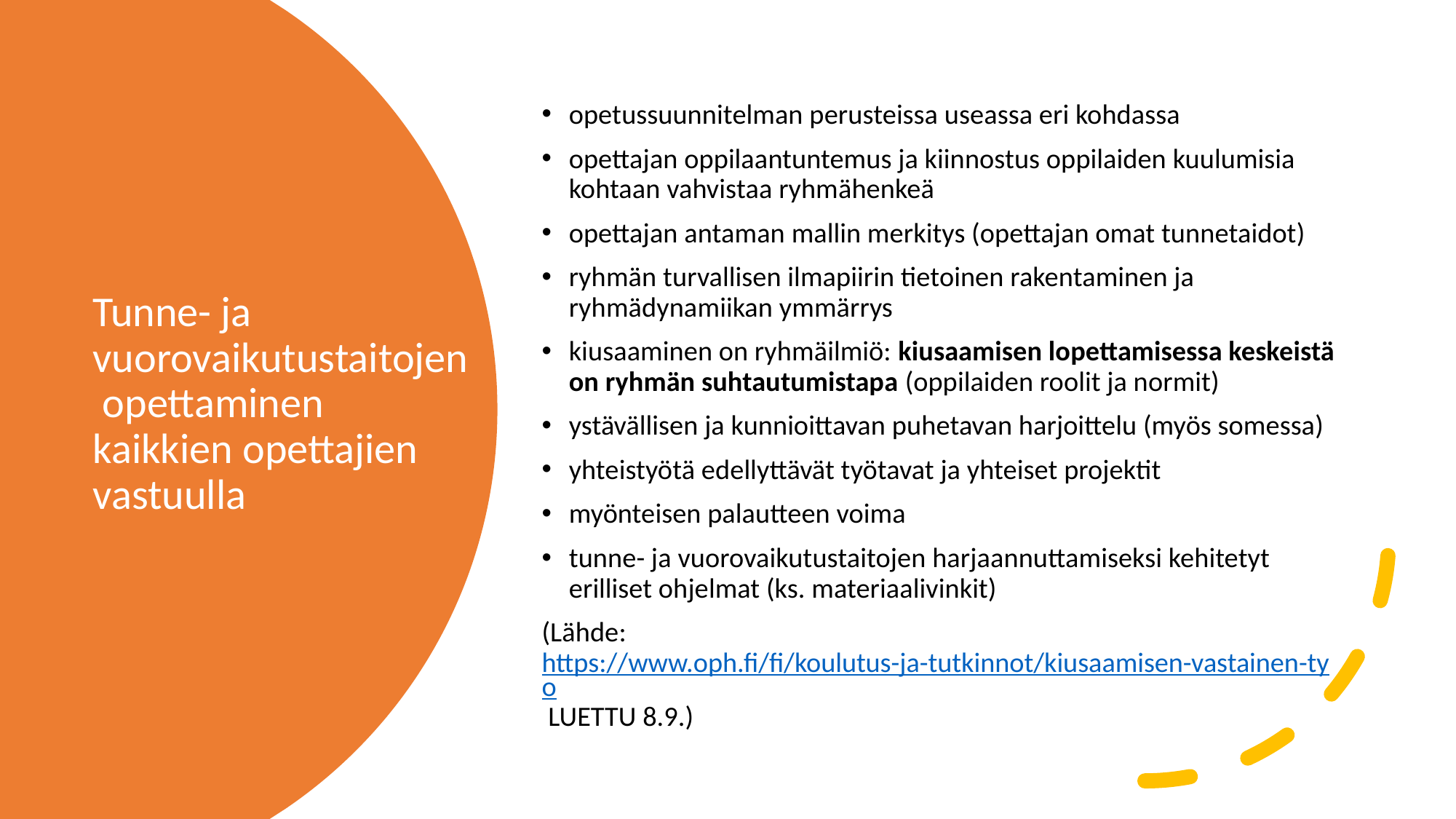

opetussuunnitelman perusteissa useassa eri kohdassa
opettajan oppilaantuntemus ja kiinnostus oppilaiden kuulumisia kohtaan vahvistaa ryhmähenkeä
opettajan antaman mallin merkitys (opettajan omat tunnetaidot)
ryhmän turvallisen ilmapiirin tietoinen rakentaminen ja ryhmädynamiikan ymmärrys
kiusaaminen on ryhmäilmiö: kiusaamisen lopettamisessa keskeistä on ryhmän suhtautumistapa (oppilaiden roolit ja normit)
ystävällisen ja kunnioittavan puhetavan harjoittelu (myös somessa)
yhteistyötä edellyttävät työtavat ja yhteiset projektit
myönteisen palautteen voima
tunne- ja vuorovaikutustaitojen harjaannuttamiseksi kehitetyt erilliset ohjelmat (ks. materiaalivinkit)
(Lähde: https://www.oph.fi/fi/koulutus-ja-tutkinnot/kiusaamisen-vastainen-tyo LUETTU 8.9.)
# Tunne- ja vuorovaikutustaitojen opettaminen kaikkien opettajien vastuulla